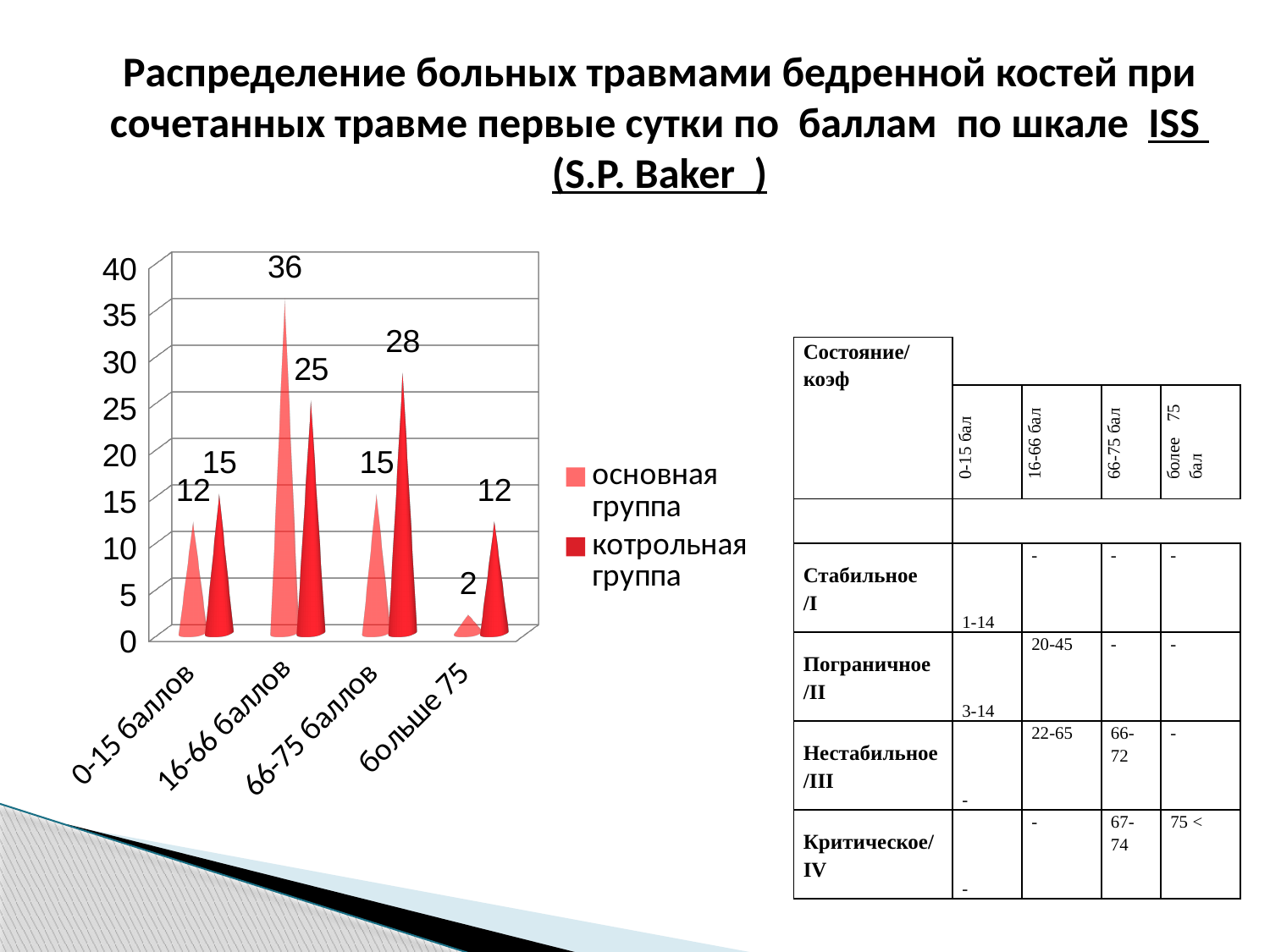

# Распределение больных травмами бедренной костей при сочетанных травме первые сутки по  баллам  по шкале  ISS  (S.P. Baker  )

[unsupported chart]

| Состояние/ коэф |  |  |  |  |
| --- | --- | --- | --- | --- |
|  | 0-15 бал | 16-66 бал | 66-75 бал | более 75 бал |
|  |  |  |  |  |
| Стабильное /I | 1-14 | - | - | - |
| Пограничное /II | 3-14 | 20-45 | - | - |
| Нестабильное /III | - | 22-65 | 66-72 | - |
| Критическое/IV | - | - | 67-74 | 75 < |